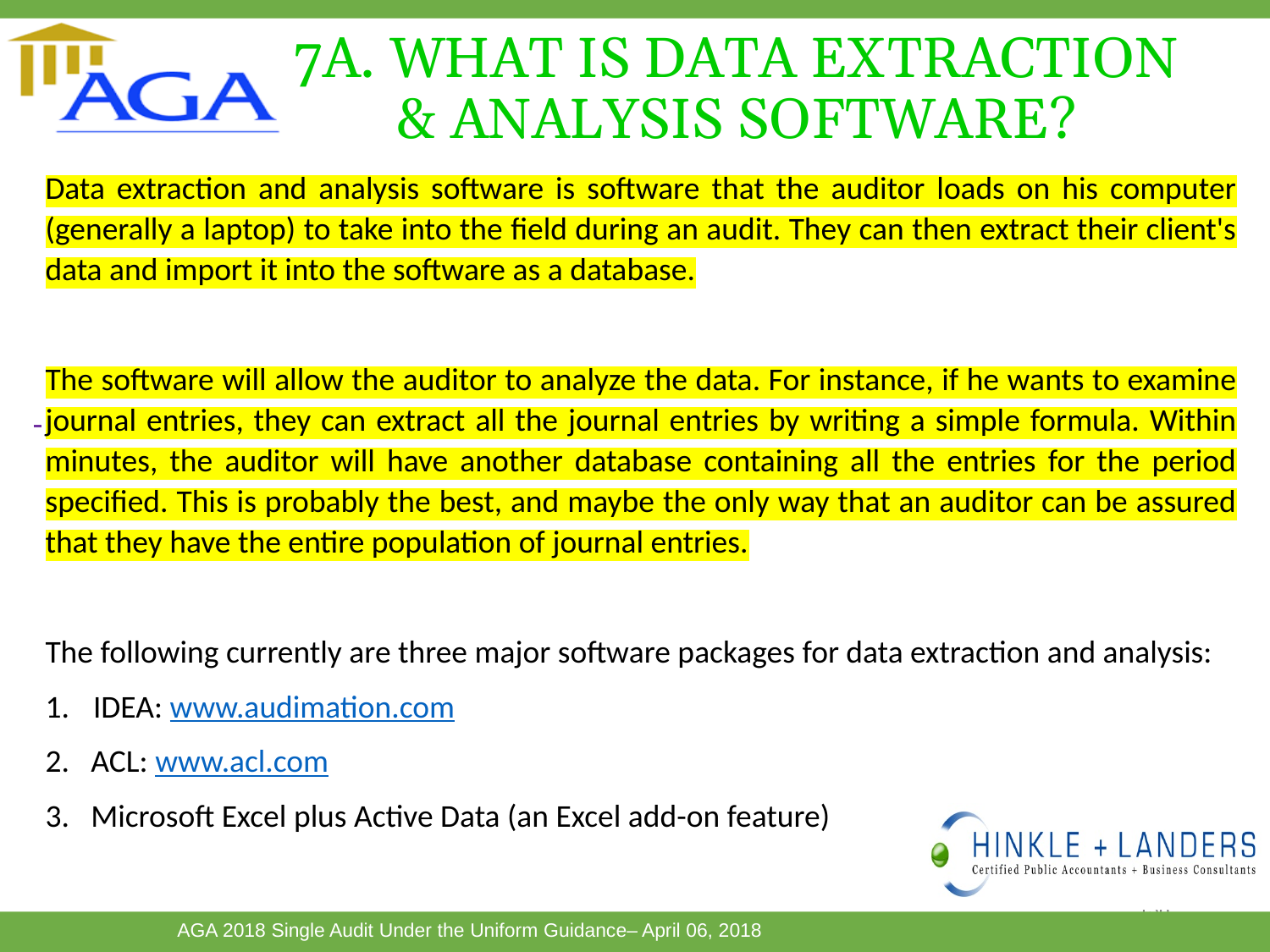

7A. WHAT IS DATA EXTRACTION & ANALYSIS SOFTWARE?

Data extraction and analysis software is software that the auditor loads on his computer (generally a laptop) to take into the field during an audit. They can then extract their client's data and import it into the software as a database.

The software will allow the auditor to analyze the data. For instance, if he wants to examine journal entries, they can extract all the journal entries by writing a simple formula. Within minutes, the auditor will have another database containing all the entries for the period specified. This is probably the best, and maybe the only way that an auditor can be assured that they have the entire population of journal entries.

The following currently are three major software packages for data extraction and analysis:
IDEA: www.audimation.com
2.   ACL: www.acl.com
3.   Microsoft Excel plus Active Data (an Excel add-on feature)
136
This Photo by Unknown Author is licensed under CC BY-SA